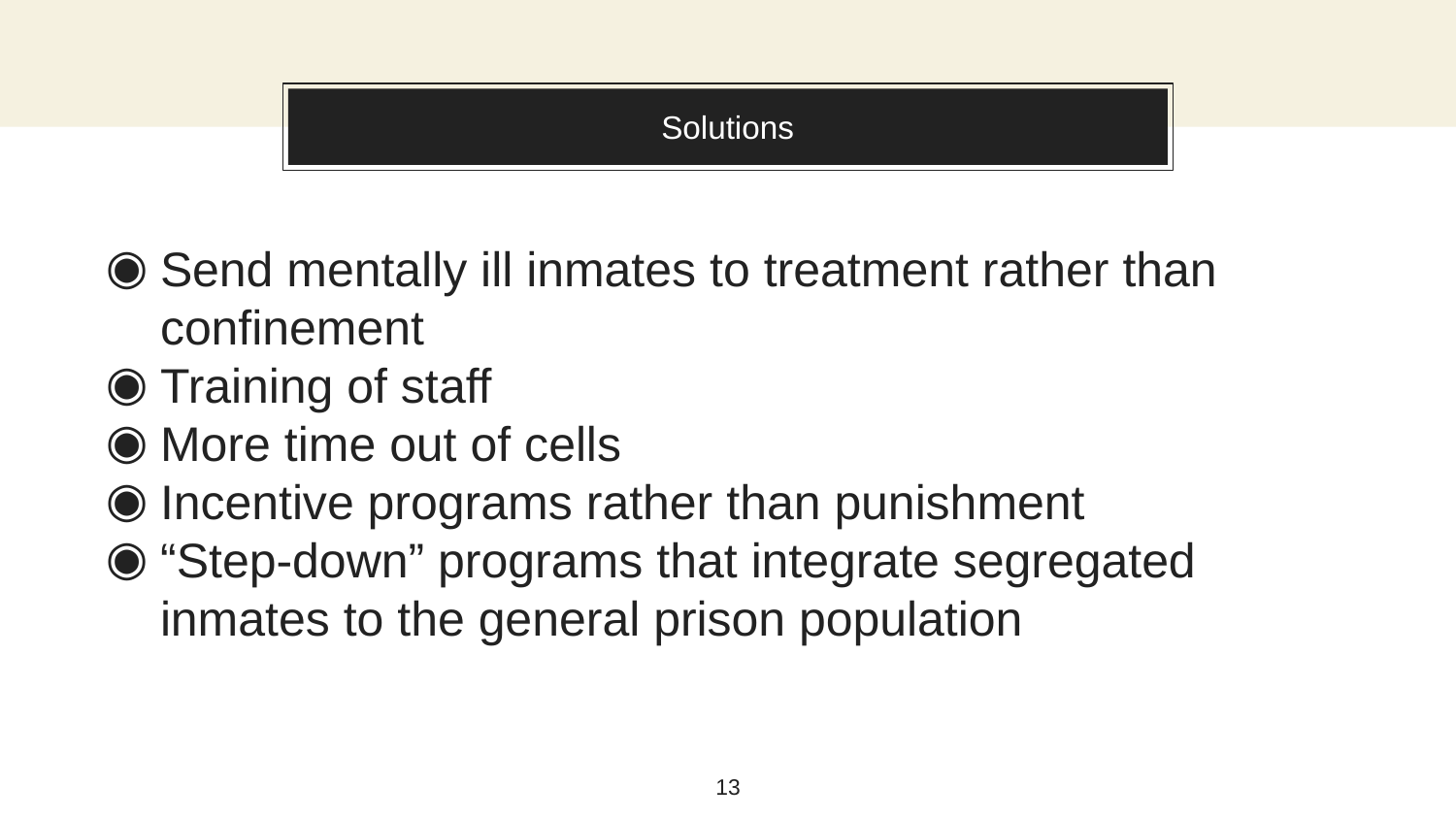

# Solutions
Send mentally ill inmates to treatment rather than confinement
Training of staff
More time out of cells
Incentive programs rather than punishment
“Step-down” programs that integrate segregated inmates to the general prison population
13